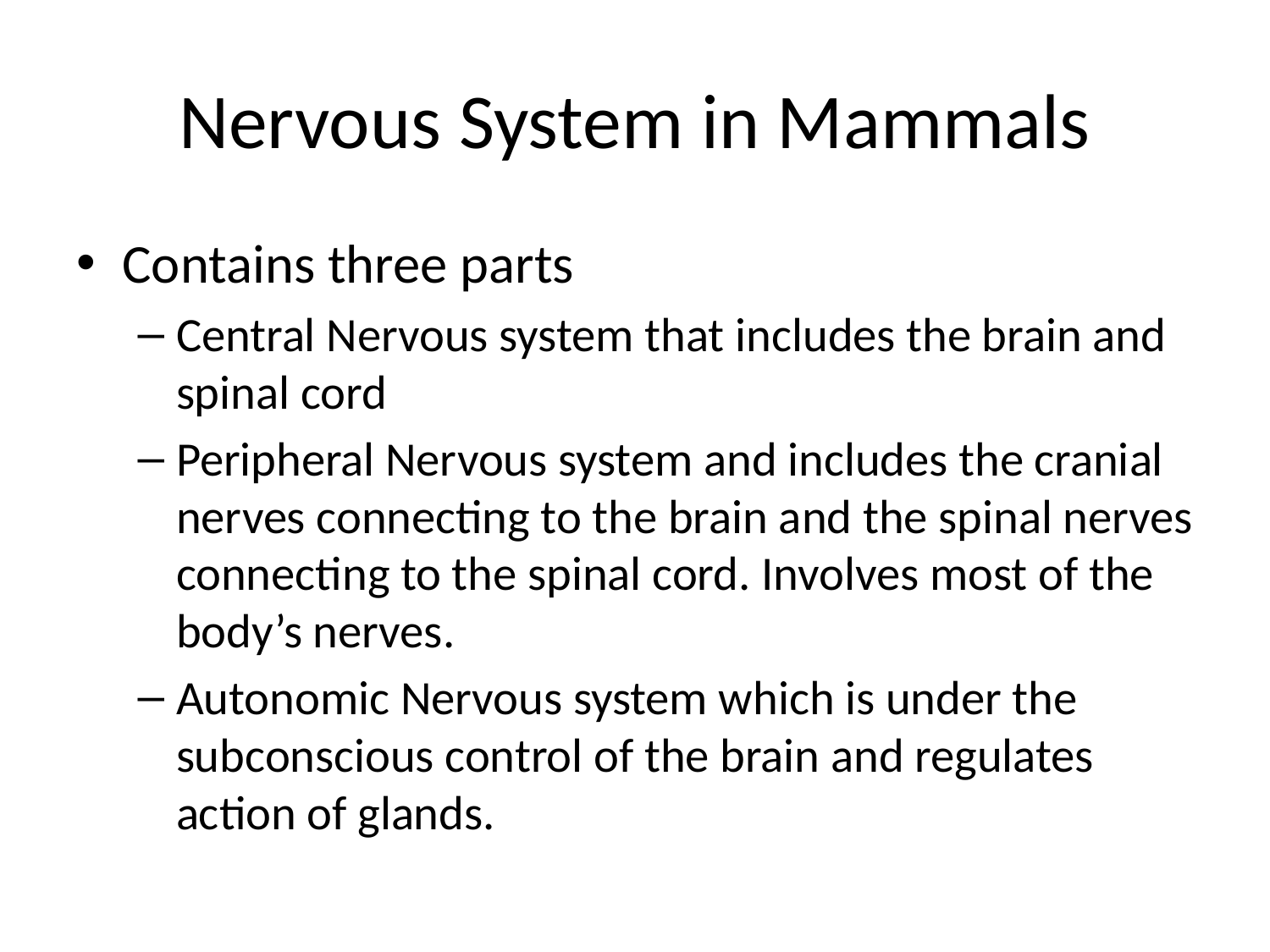

# Nervous System in Mammals
Contains three parts
Central Nervous system that includes the brain and spinal cord
Peripheral Nervous system and includes the cranial nerves connecting to the brain and the spinal nerves connecting to the spinal cord. Involves most of the body’s nerves.
Autonomic Nervous system which is under the subconscious control of the brain and regulates action of glands.